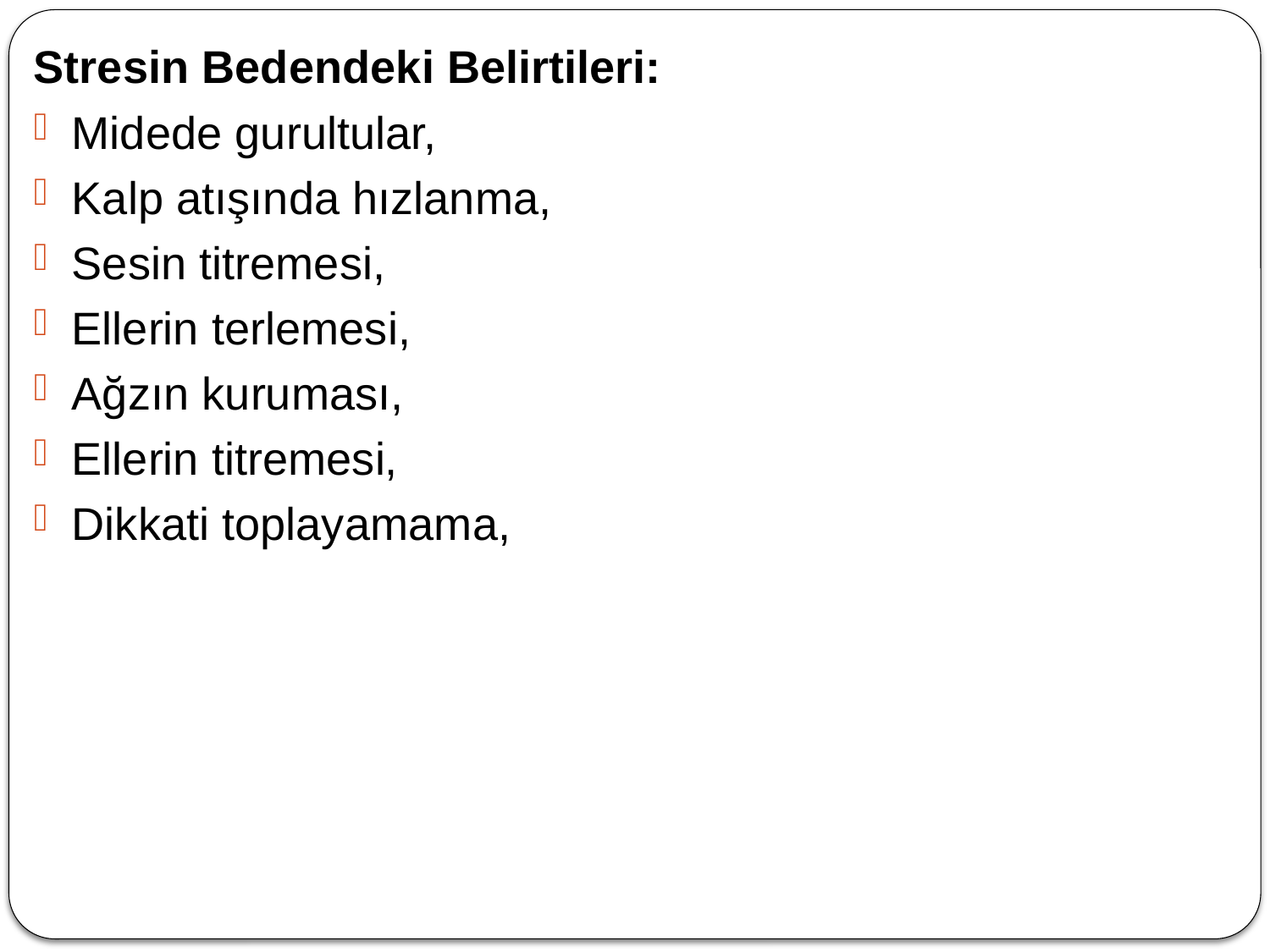

Stresin Bedendeki Belirtileri:
Midede gurultular,
Kalp atışında hızlanma,
Sesin titremesi,
Ellerin terlemesi,
Ağzın kuruması,
Ellerin titremesi,
Dikkati toplayamama,